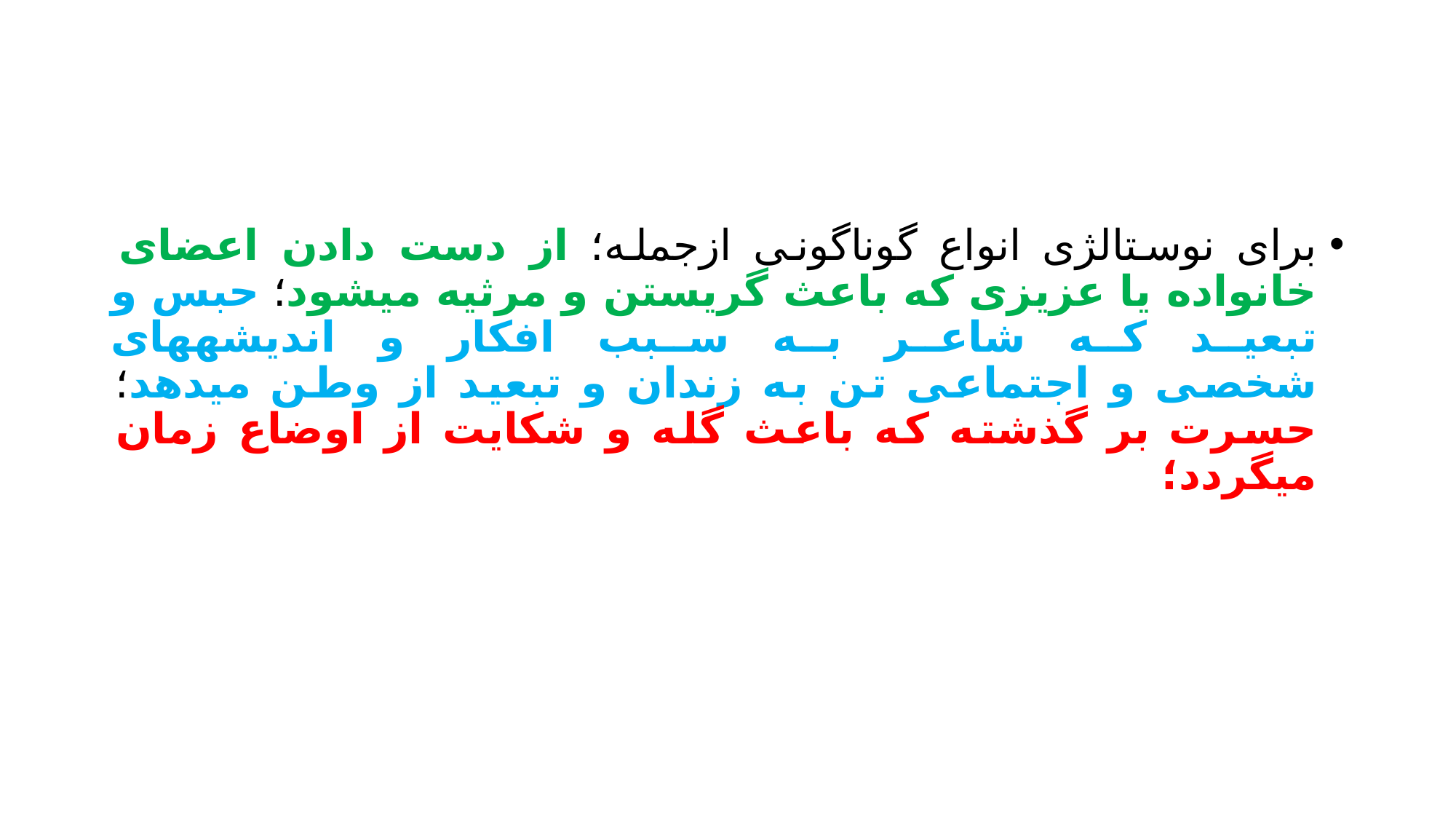

#
برای نوستالژی انواع گوناگونی ازجمله؛ از دست دادن اعضای خانواده یا عزیزی که باعث گریستن و مرثیه میشود؛ حبس و تبعید که شاعر به سبب افکار و اندیشههای
شخصی و اجتماعی تن به زندان و تبعید از وطن میدهد؛ حسرت بر گذشته که باعث گله و شکایت از اوضاع زمان میگردد؛